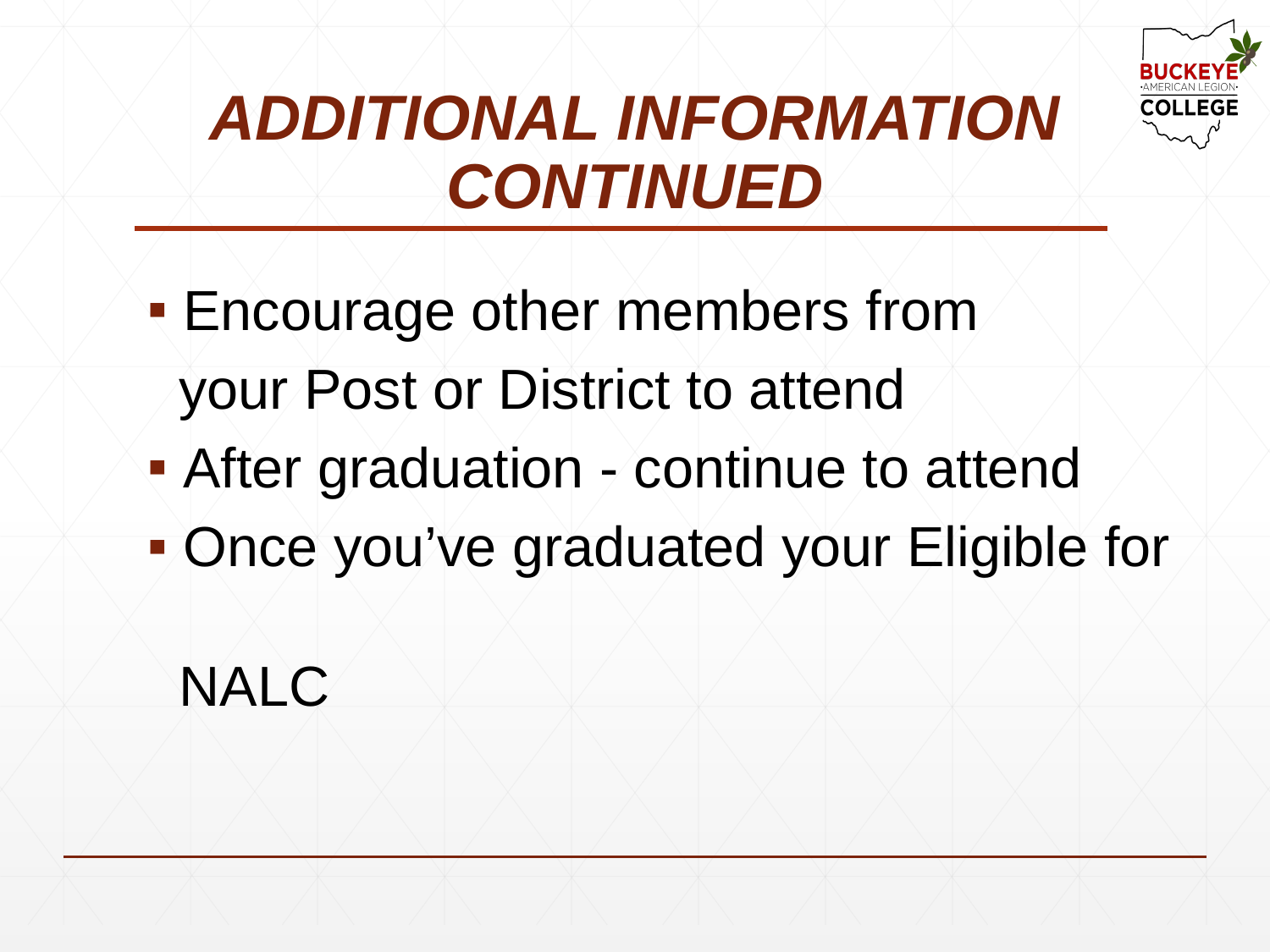

# ADDITIONAL INFORMATION CONTINUED
 Encourage other members from
  your Post or District to attend
 After graduation - continue to attend
 Once you’ve graduated your Eligible for
  NALC